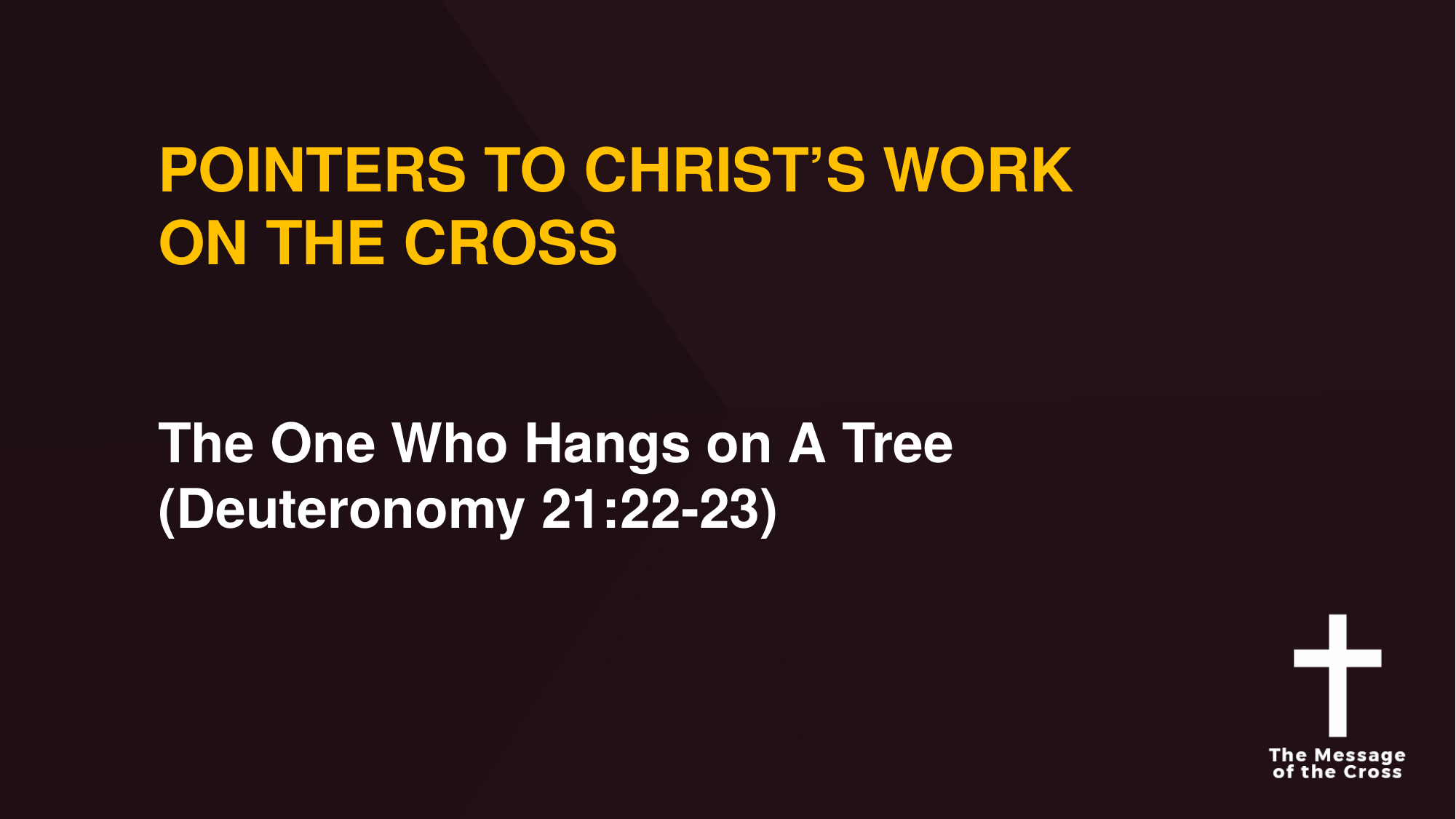

POINTERS TO CHRIST’S WORK
ON THE CROSS

The One Who Hangs on A Tree
(Deuteronomy 21:22-23)